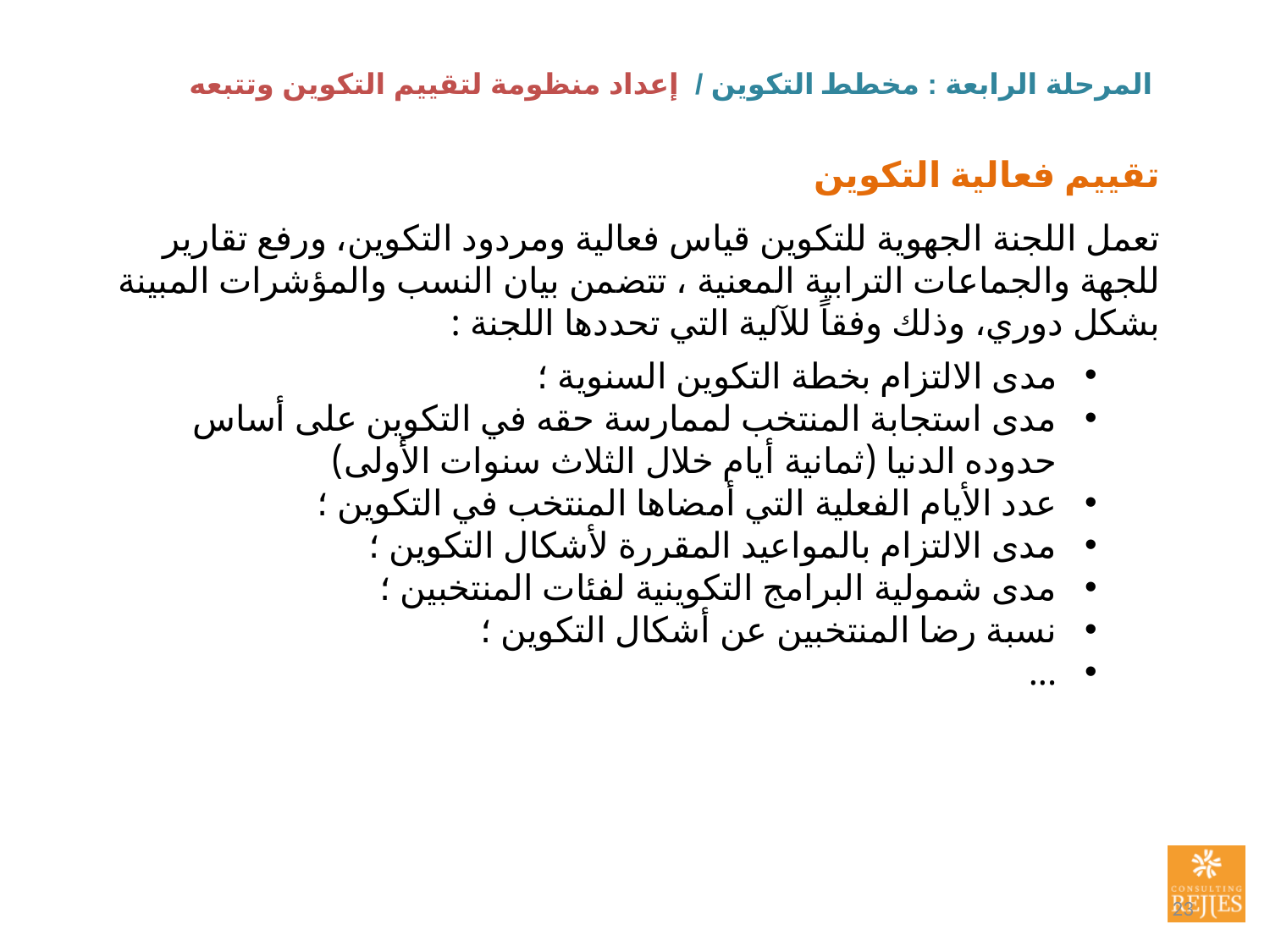

# المرحلة الرابعة : مخطط التكوين /  إعداد منظومة لتقييم التكوين وتتبعه
تقييم فعالية التكوين
تعمل اللجنة الجهوية للتكوين قياس فعالية ومردود التكوين، ورفع تقارير للجهة والجماعات الترابية المعنية ، تتضمن بيان النسب والمؤشرات المبينة بشكل دوري، وذلك وفقاً للآلية التي تحددها اللجنة :
مدى الالتزام بخطة التكوين السنوية ؛
مدى استجابة المنتخب لممارسة حقه في التكوين على أساس حدوده الدنيا (ثمانية أيام خلال الثلاث سنوات الأولى)
عدد الأيام الفعلية التي أمضاها المنتخب في التكوين ؛
مدى الالتزام بالمواعيد المقررة لأشكال التكوين ؛
مدى شمولية البرامج التكوينية لفئات المنتخبين ؛
نسبة رضا المنتخبين عن أشكال التكوين ؛
...
23